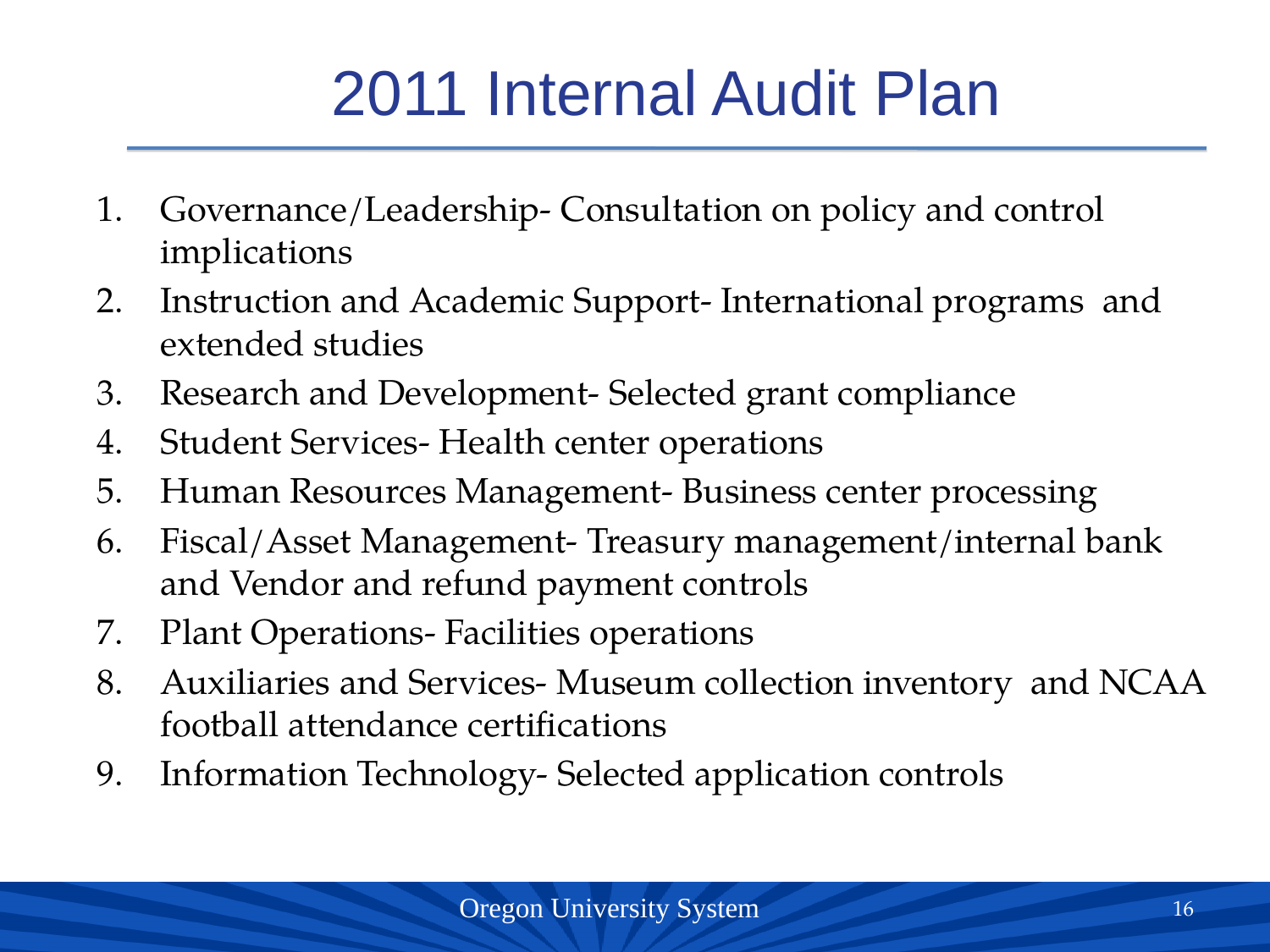

# 2011 Internal Audit Plan
Governance/Leadership- Consultation on policy and control implications
Instruction and Academic Support- International programs  and extended studies
Research and Development- Selected grant compliance
Student Services- Health center operations
Human Resources Management- Business center processing
Fiscal/Asset Management- Treasury management/internal bank  and Vendor and refund payment controls
Plant Operations- Facilities operations
Auxiliaries and Services- Museum collection inventory  and NCAA football attendance certifications
Information Technology- Selected application controls
16